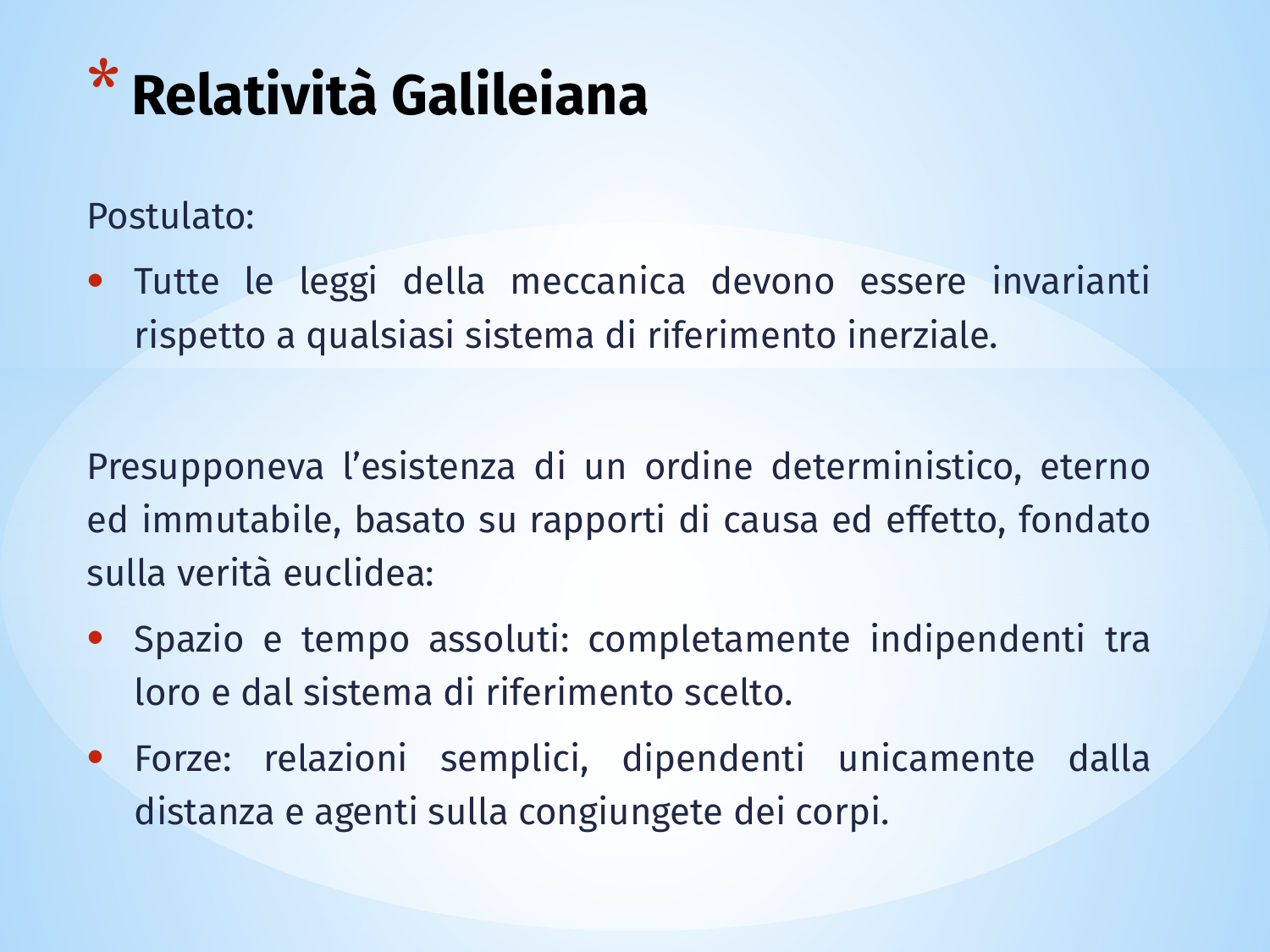

# Relatività Galileiana
Postulato:
Tutte le leggi della meccanica devono essere invarianti rispetto a qualsiasi sistema di riferimento inerziale.

Presupponeva l’esistenza di un ordine deterministico, eterno ed immutabile, basato su rapporti di causa ed effetto, fondato sulla verità euclidea:
Spazio e tempo assoluti: completamente indipendenti tra loro e dal sistema di riferimento scelto.
Forze: relazioni semplici, dipendenti unicamente dalla distanza e agenti sulla congiungete dei corpi.